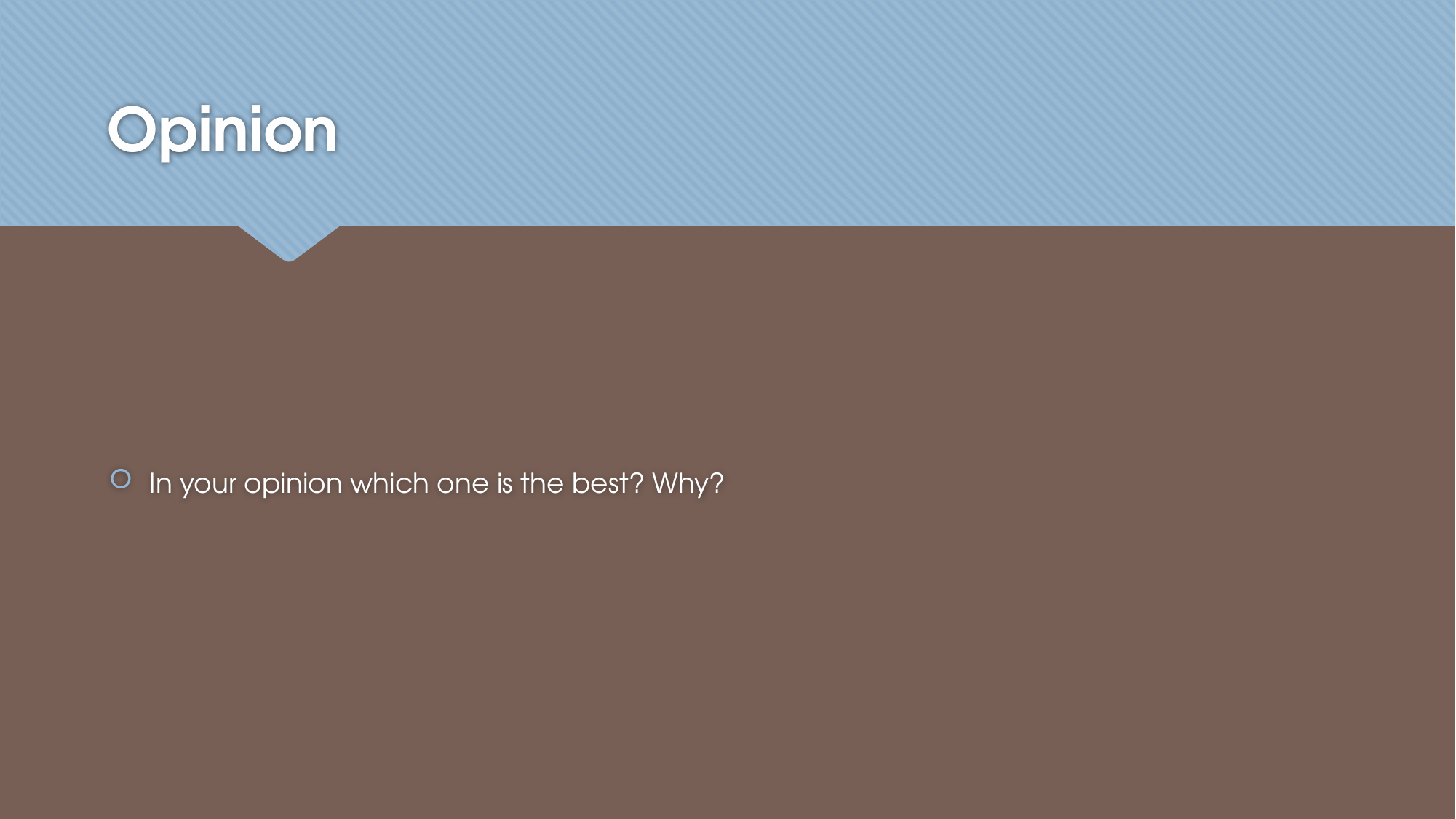

# Opinion
In your opinion which one is the best? Why?